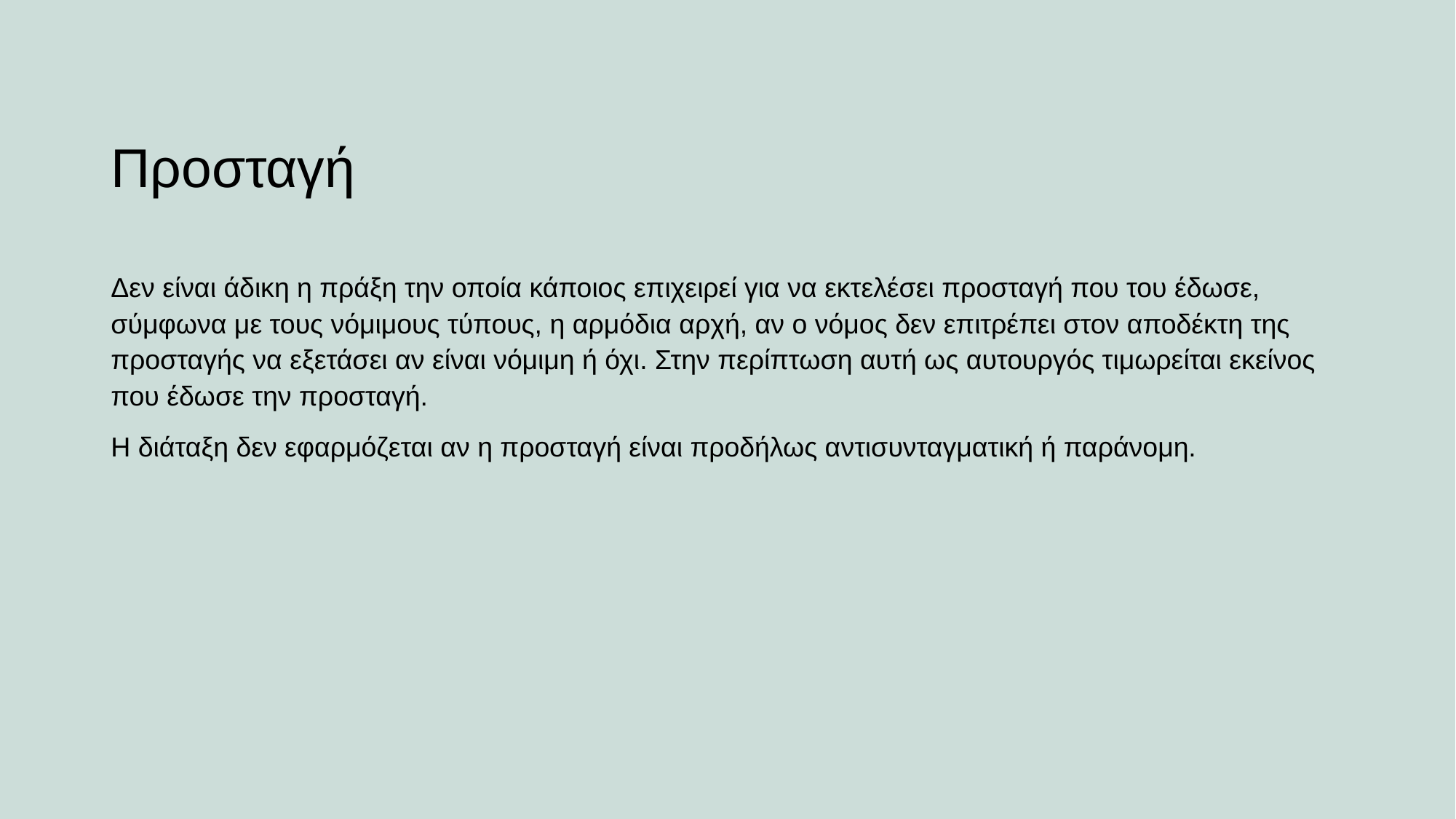

# Προσταγή
Δεν είναι άδικη η πράξη την οποία κάποιος επιχειρεί για να εκτελέσει προσταγή που του έδωσε, σύμφωνα με τους νόμιμους τύπους, η αρμόδια αρχή, αν ο νόμος δεν επιτρέπει στον αποδέκτη της προσταγής να εξετάσει αν είναι νόμιμη ή όχι. Στην περίπτωση αυτή ως αυτουργός τιμωρείται εκείνος που έδωσε την προσταγή.
Η διάταξη δεν εφαρμόζεται αν η προσταγή είναι προδήλως αντισυνταγματική ή παράνομη.